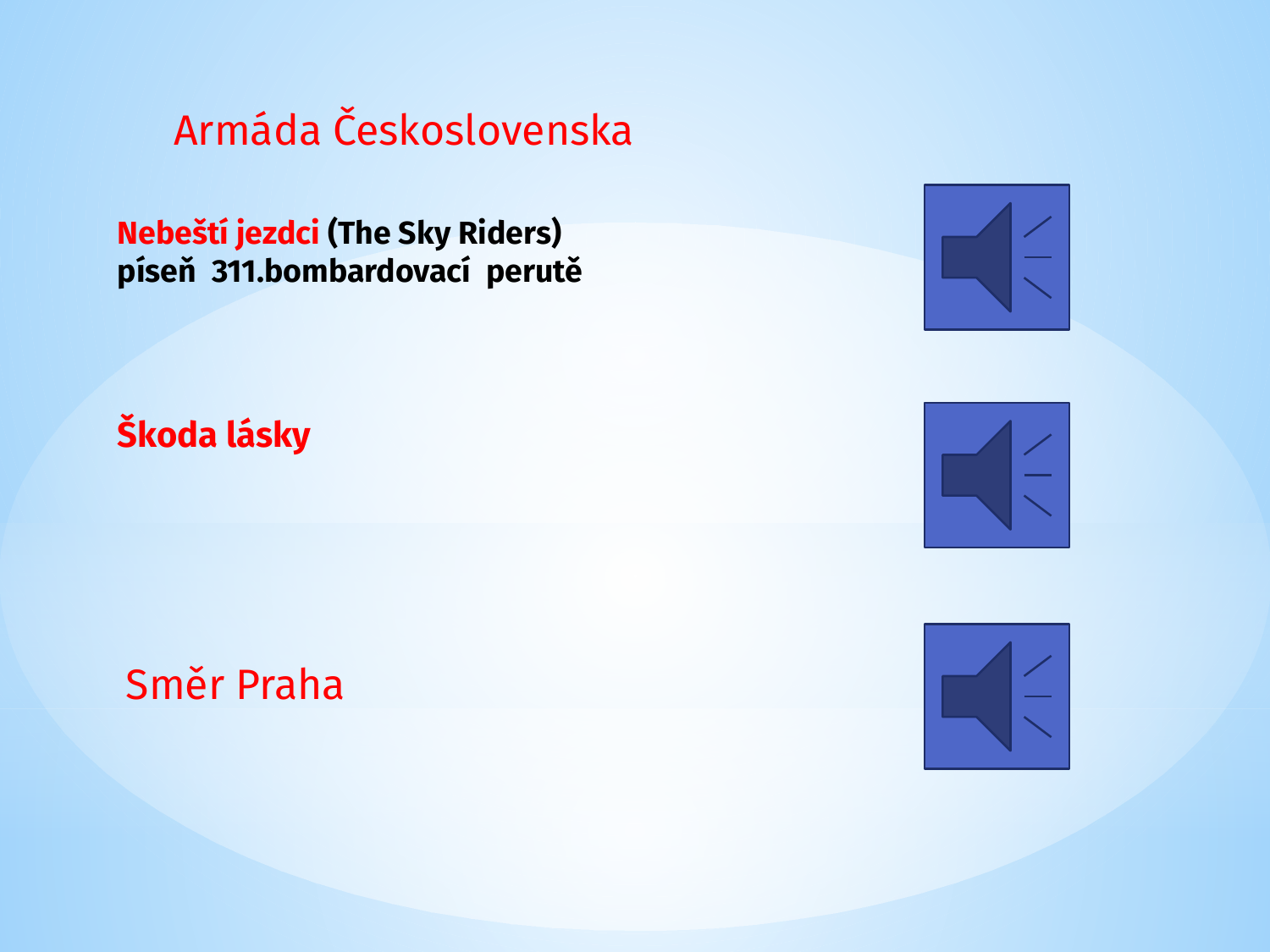

Armáda Československa

Nebeští jezdci (The Sky Riders)
píseň  311.bombardovací  perutě

Škoda lásky

Směr Praha